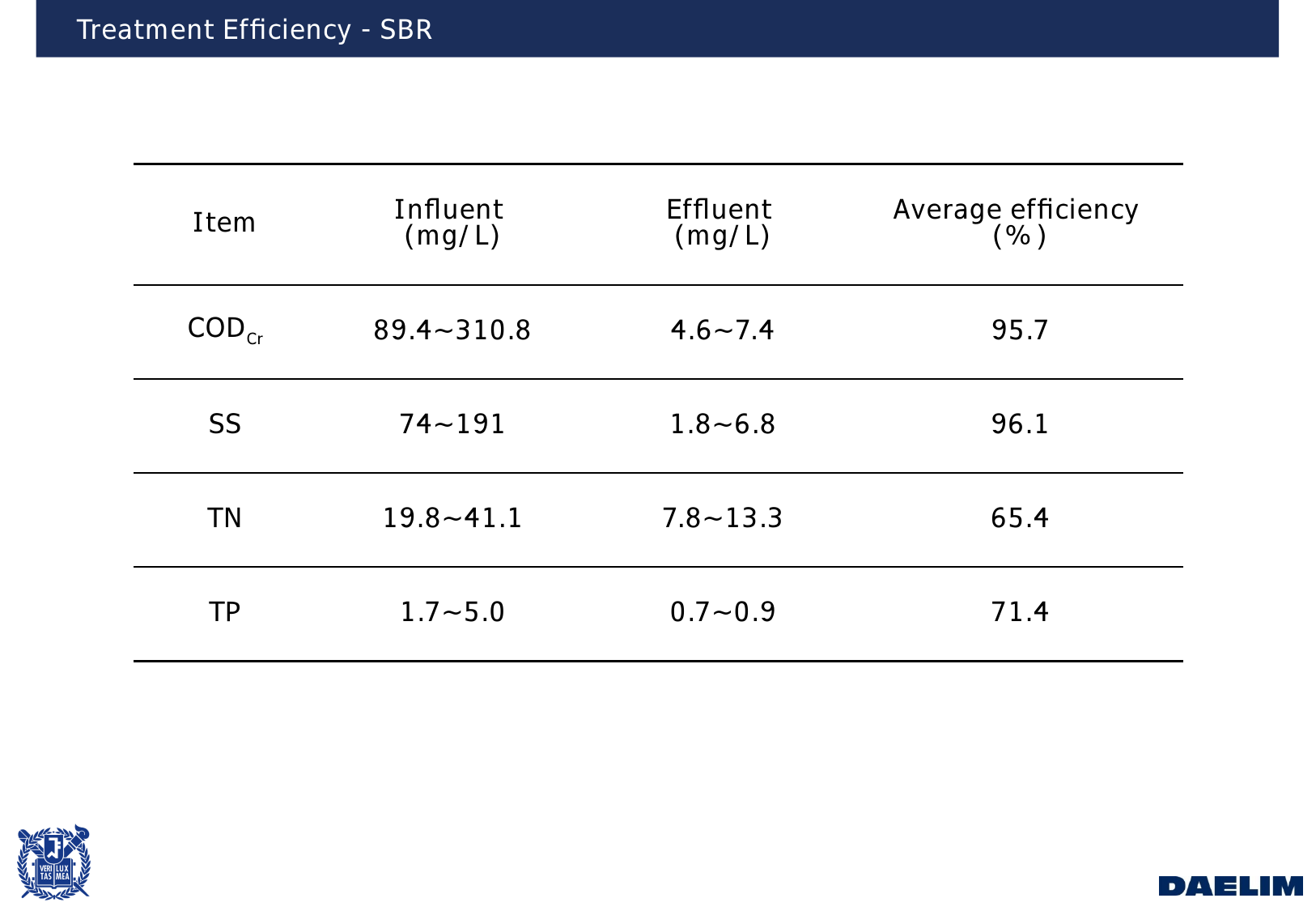

Treatment Efficiency - SBR
| Item | Influent (mg/L) | Effluent (mg/L) | Average efficiency (%) |
| --- | --- | --- | --- |
| CODCr | 89.4~310.8 | 4.6~7.4 | 95.7 |
| SS | 74~191 | 1.8~6.8 | 96.1 |
| TN | 19.8~41.1 | 7.8~13.3 | 65.4 |
| TP | 1.7~5.0 | 0.7~0.9 | 71.4 |